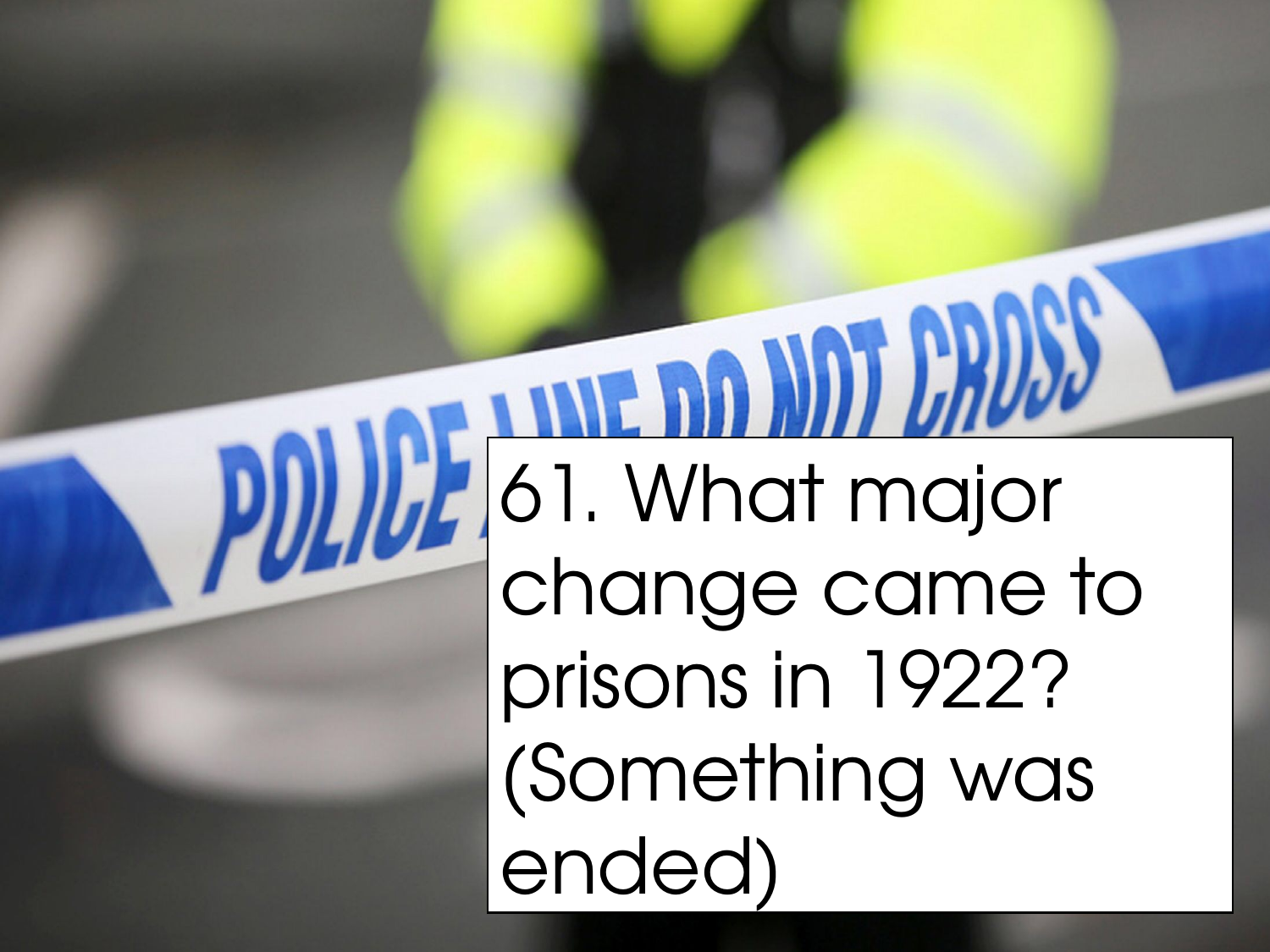

61. What major change came to prisons in 1922? (Something was ended)